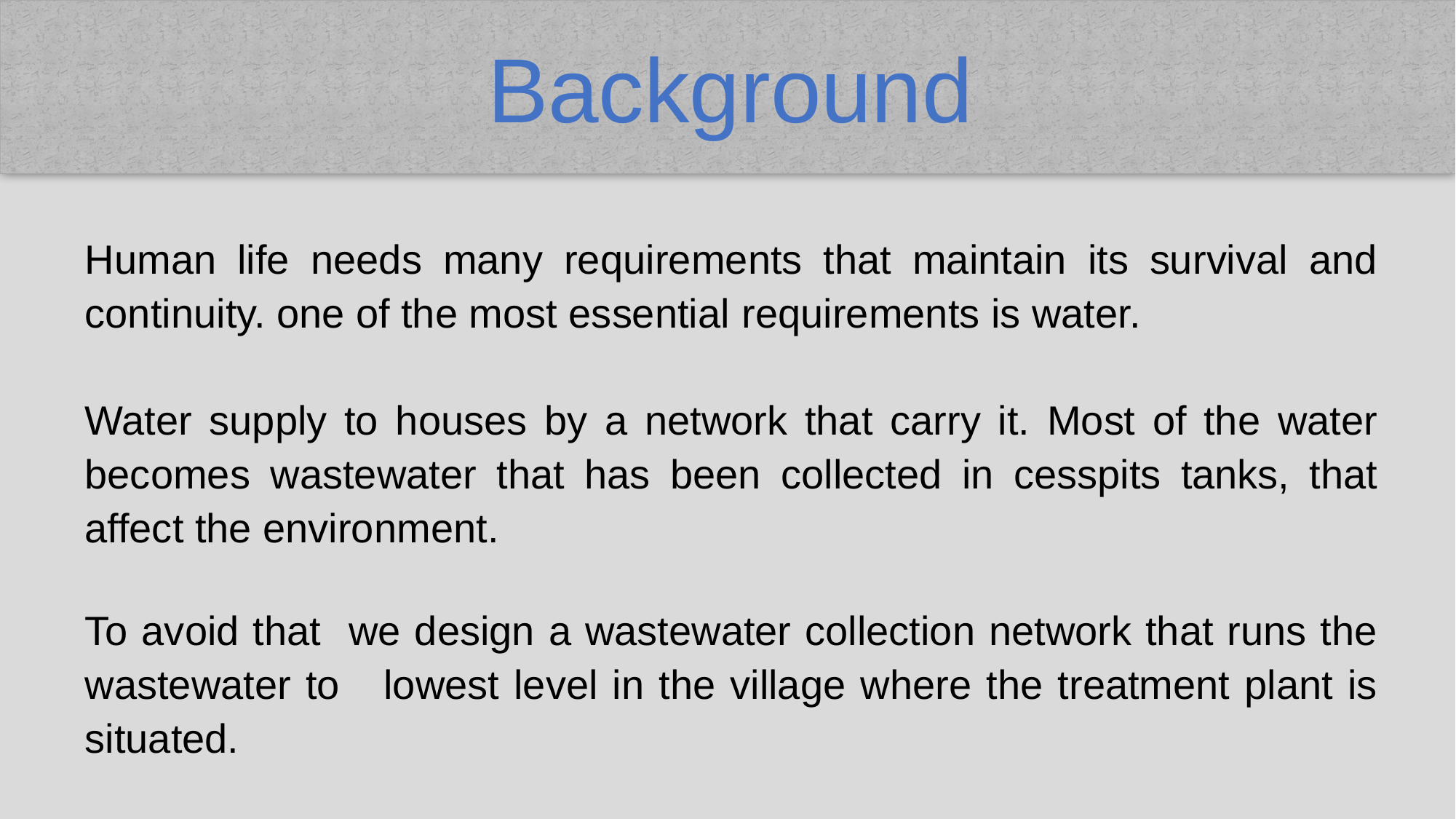

Background

Human life needs many requirements that maintain its survival and continuity. one of the most essential requirements is water.
Water supply to houses by a network that carry it. Most of the water becomes wastewater that has been collected in cesspits tanks, that affect the environment.

To avoid that  we design a wastewater collection network that runs the wastewater to   lowest level in the village where the treatment plant is situated.